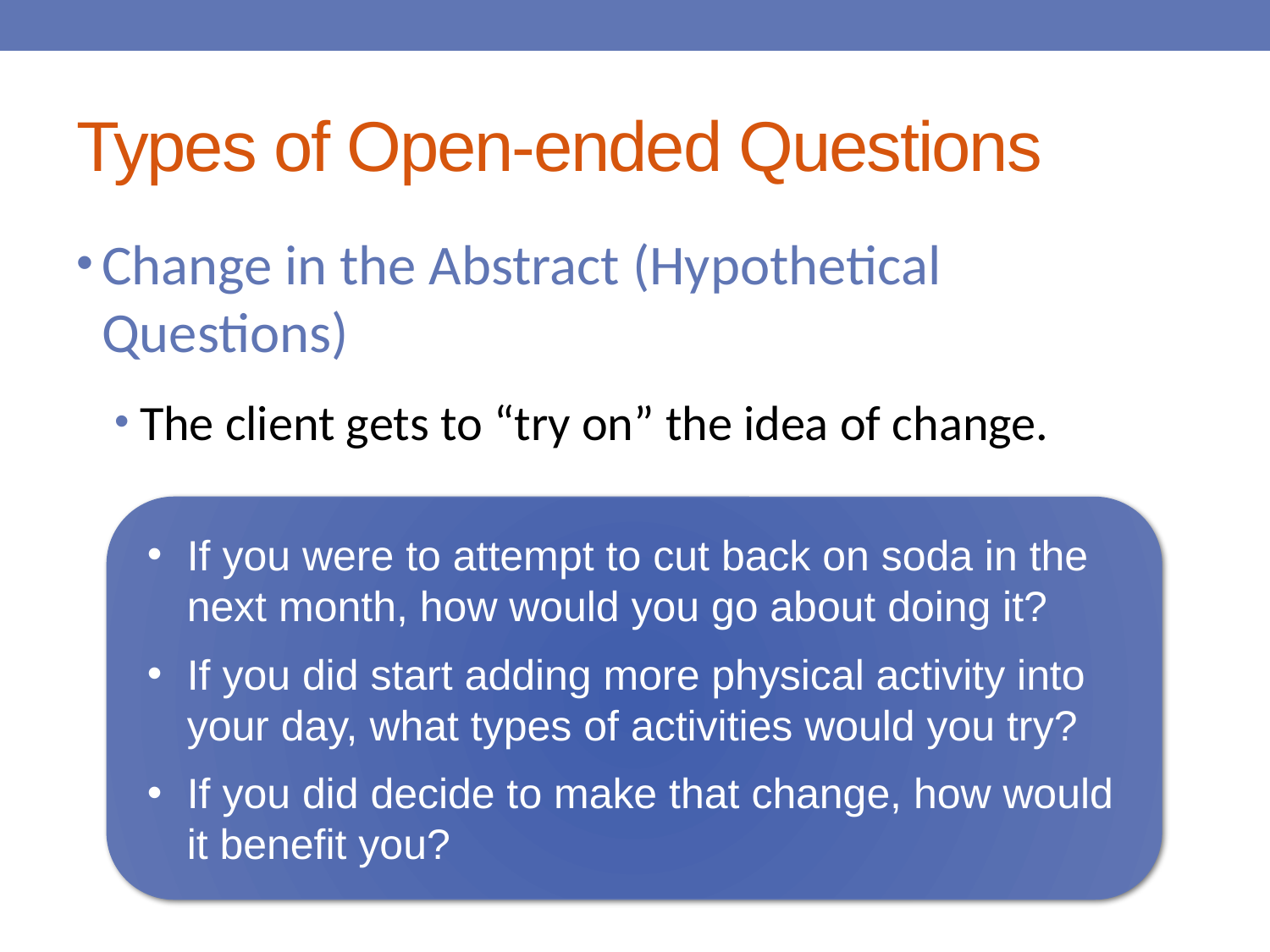

# Types of Open-ended Questions
Change in the Abstract (Hypothetical Questions)
The client gets to “try on” the idea of change.

If you were to attempt to cut back on soda in the next month, how would you go about doing it?
If you did start adding more physical activity into your day, what types of activities would you try?
If you did decide to make that change, how would it benefit you?